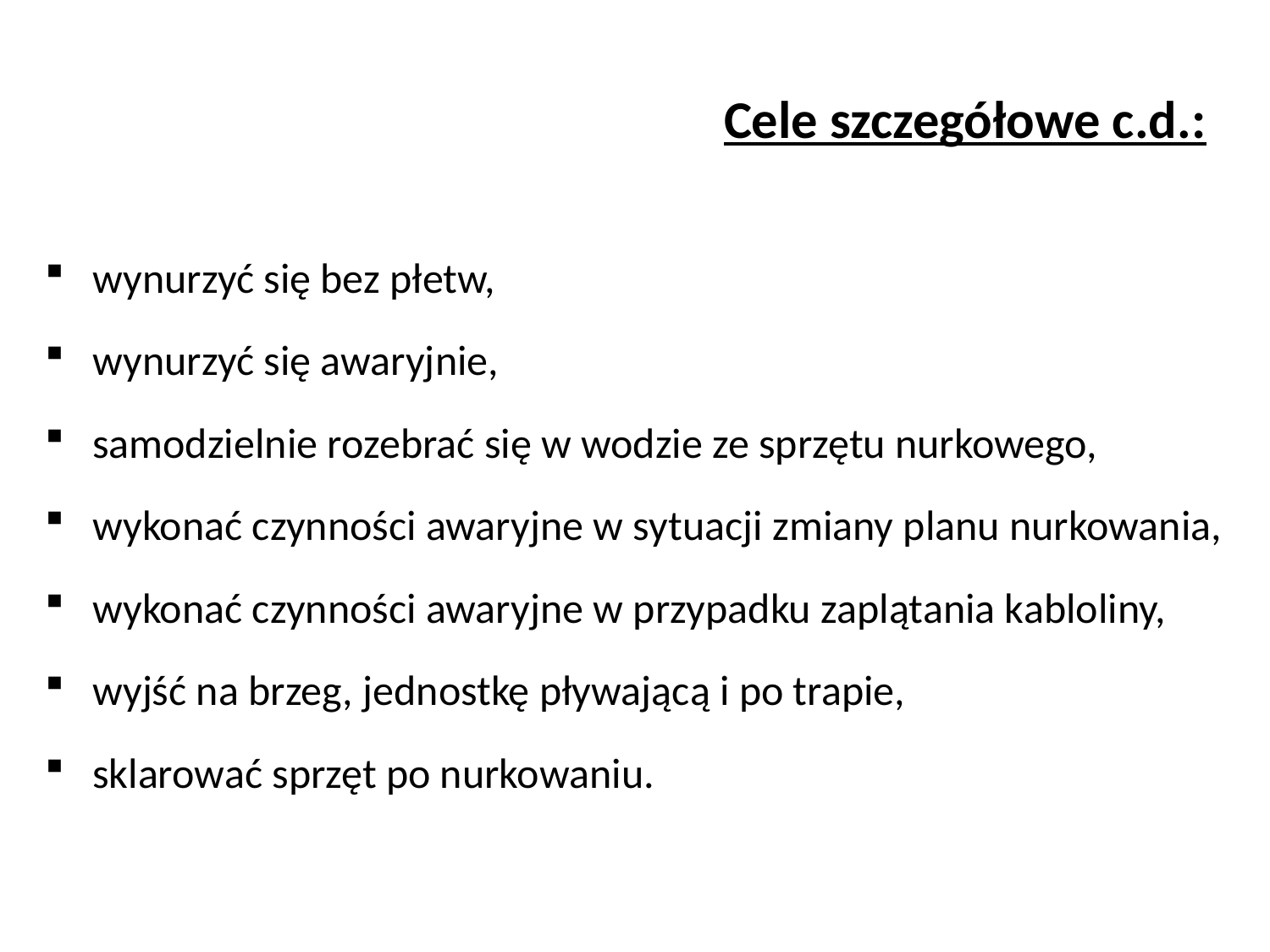

Cele szczegółowe c.d.:
# wynurzyć się bez płetw,
wynurzyć się awaryjnie,
samodzielnie rozebrać się w wodzie ze sprzętu nurkowego,
wykonać czynności awaryjne w sytuacji zmiany planu nurkowania,
wykonać czynności awaryjne w przypadku zaplątania kabloliny,
wyjść na brzeg, jednostkę pływającą i po trapie,
sklarować sprzęt po nurkowaniu.